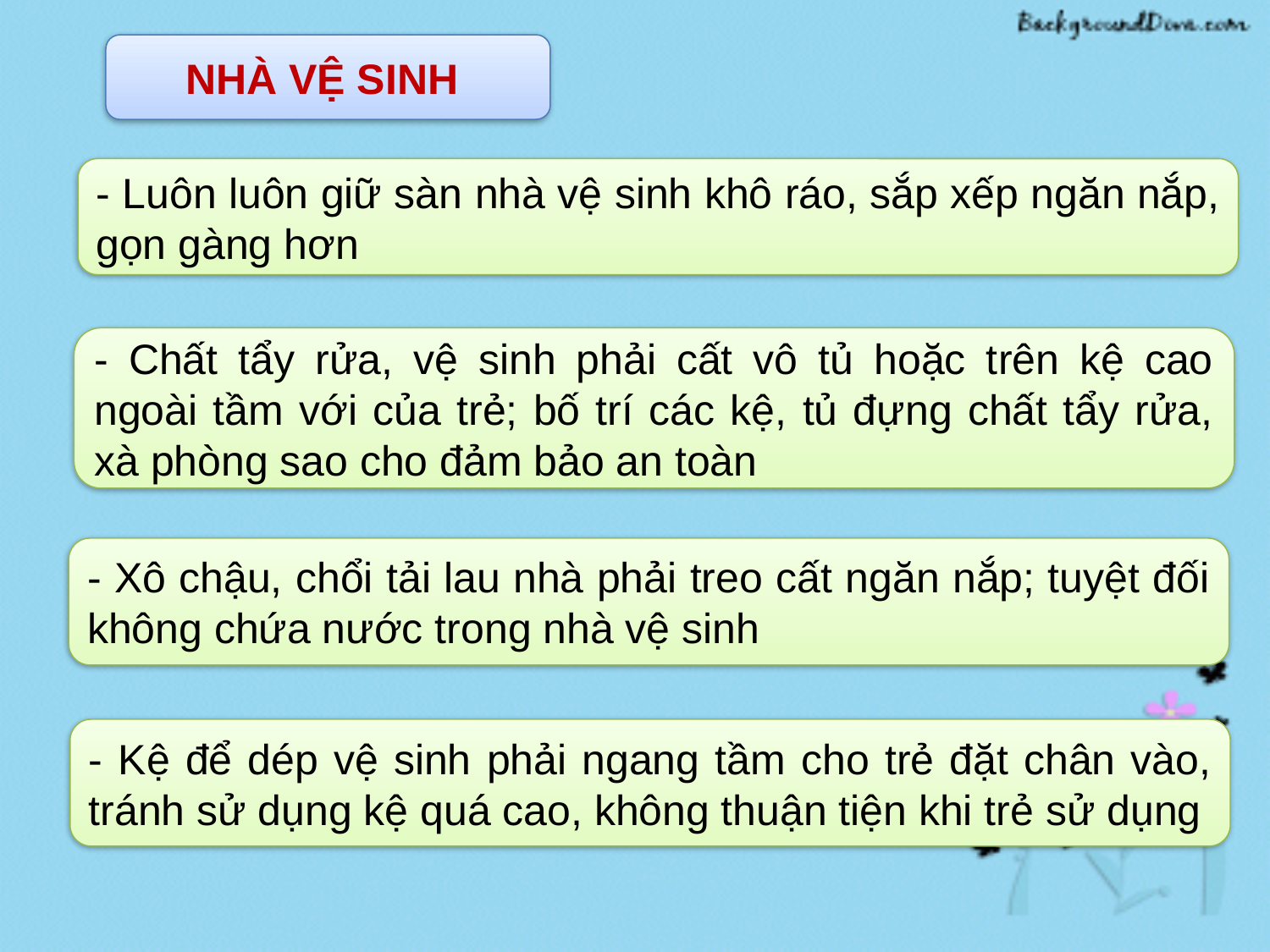

NHÀ VỆ SINH

- Luôn luôn giữ sàn nhà vệ sinh khô ráo, sắp xếp ngăn nắp, gọn gàng hơn
- Chất tẩy rửa, vệ sinh phải cất vô tủ hoặc trên kệ cao ngoài tầm với của trẻ; bố trí các kệ, tủ đựng chất tẩy rửa, xà phòng sao cho đảm bảo an toàn
- Xô chậu, chổi tải lau nhà phải treo cất ngăn nắp; tuyệt đối không chứa nước trong nhà vệ sinh
- Kệ để dép vệ sinh phải ngang tầm cho trẻ đặt chân vào, tránh sử dụng kệ quá cao, không thuận tiện khi trẻ sử dụng